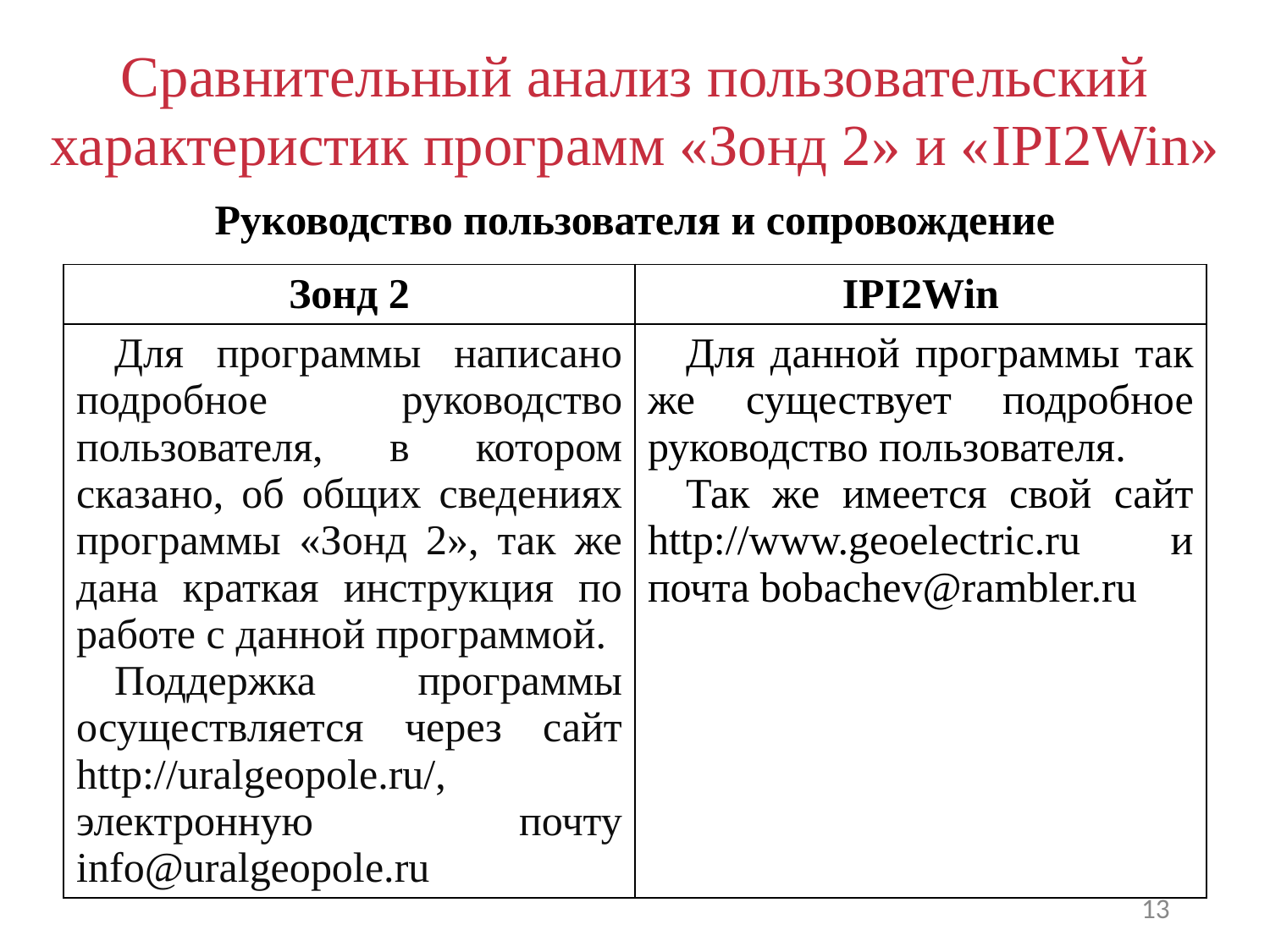

# Сравнительный анализ пользовательский характеристик программ «Зонд 2» и «IPI2Win»
Руководство пользователя и сопровождение
| Зонд 2 | IPI2Win |
| --- | --- |
| Для программы написано подробное руководство пользователя, в котором сказано, об общих сведениях программы «Зонд 2», так же дана краткая инструкция по работе с данной программой. Поддержка программы осуществляется через сайт http://uralgeopole.ru/, электронную почту info@uralgeopole.ru | Для данной программы так же существует подробное руководство пользователя. Так же имеется свой сайт http://www.geoelectric.ru и почта bobachev@rambler.ru |
13